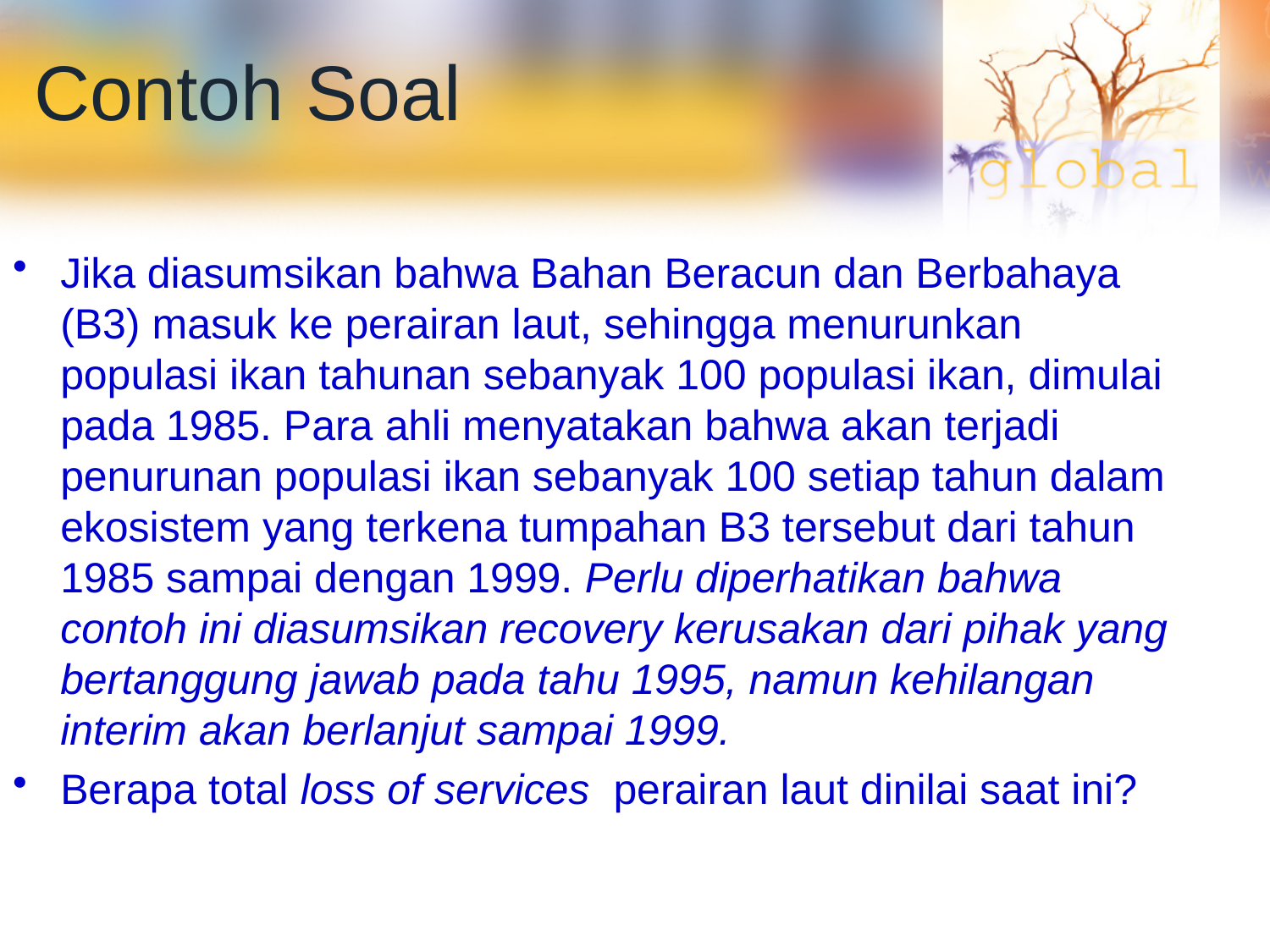

# Contoh Soal
Jika diasumsikan bahwa Bahan Beracun dan Berbahaya (B3) masuk ke perairan laut, sehingga menurunkan populasi ikan tahunan sebanyak 100 populasi ikan, dimulai pada 1985. Para ahli menyatakan bahwa akan terjadi penurunan populasi ikan sebanyak 100 setiap tahun dalam ekosistem yang terkena tumpahan B3 tersebut dari tahun 1985 sampai dengan 1999. Perlu diperhatikan bahwa contoh ini diasumsikan recovery kerusakan dari pihak yang bertanggung jawab pada tahu 1995, namun kehilangan interim akan berlanjut sampai 1999.
Berapa total loss of services  perairan laut dinilai saat ini?